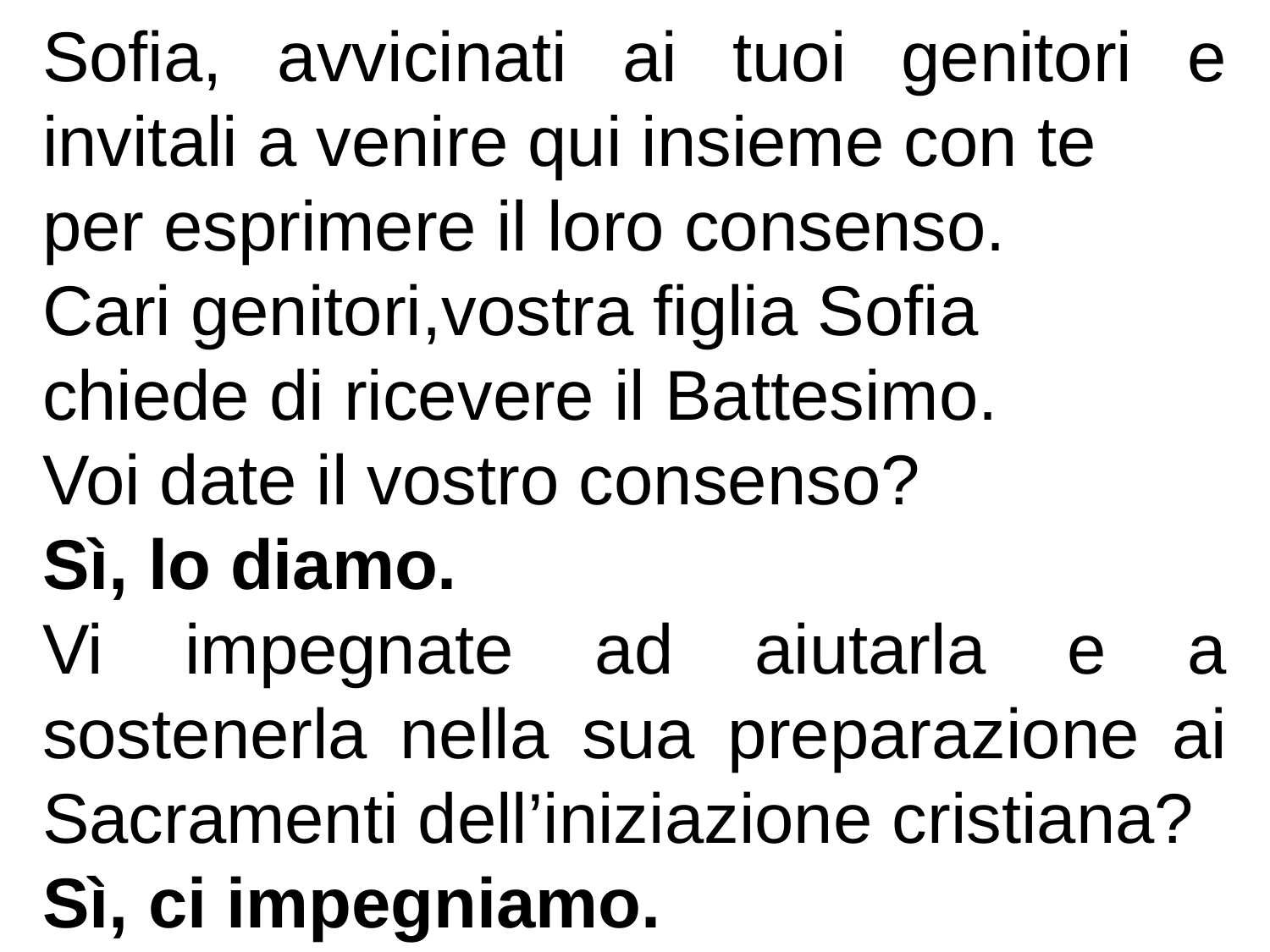

Sofia, avvicinati ai tuoi genitori e invitali a venire qui insieme con te
per esprimere il loro consenso.
Cari genitori,vostra figlia Sofia
chiede di ricevere il Battesimo.
Voi date il vostro consenso?
Sì, lo diamo.
Vi impegnate ad aiutarla e a sostenerla nella sua preparazione ai Sacramenti dell’iniziazione cristiana?
Sì, ci impegniamo.